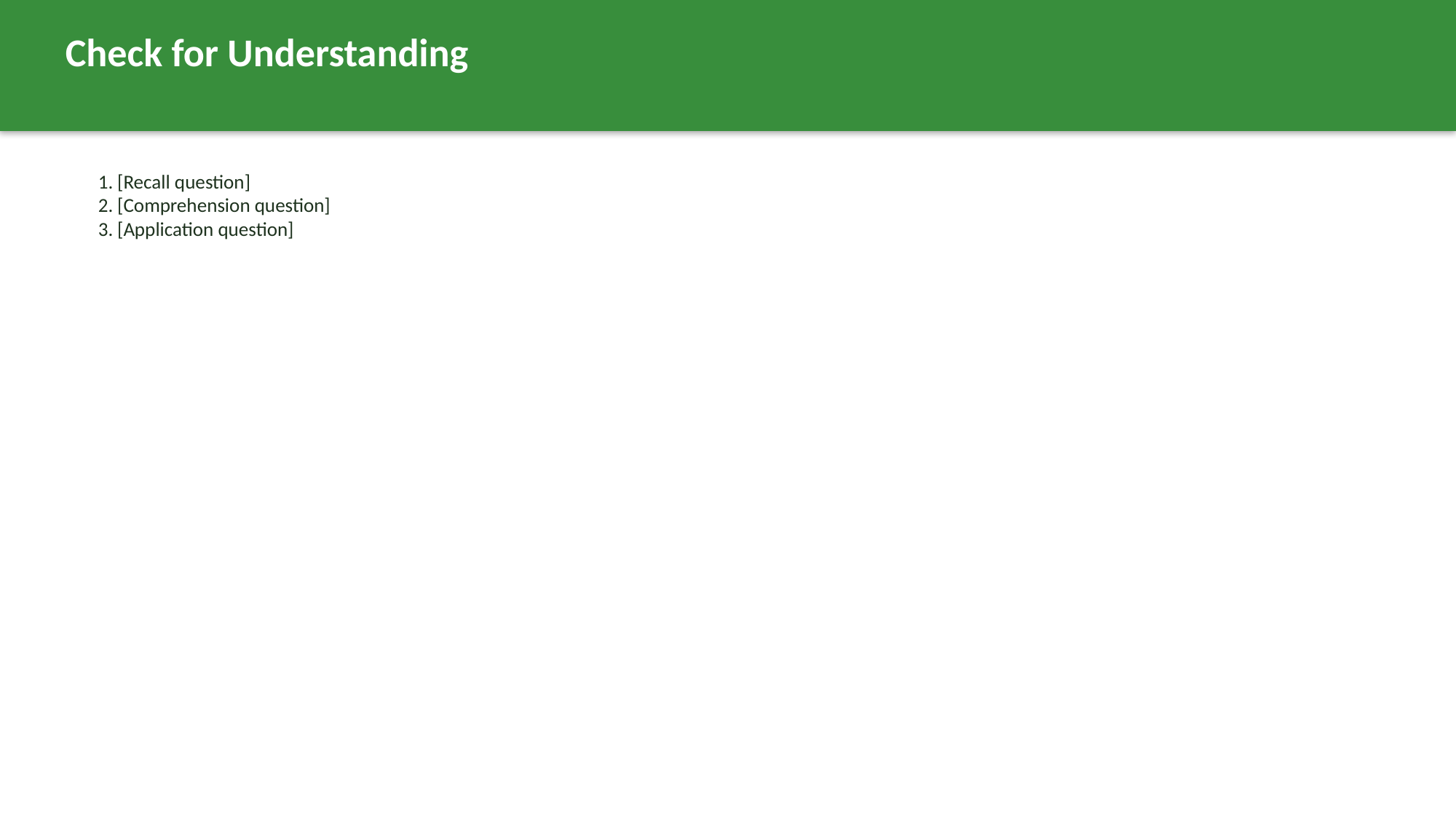

Check for Understanding
1. [Recall question]
2. [Comprehension question]
3. [Application question]